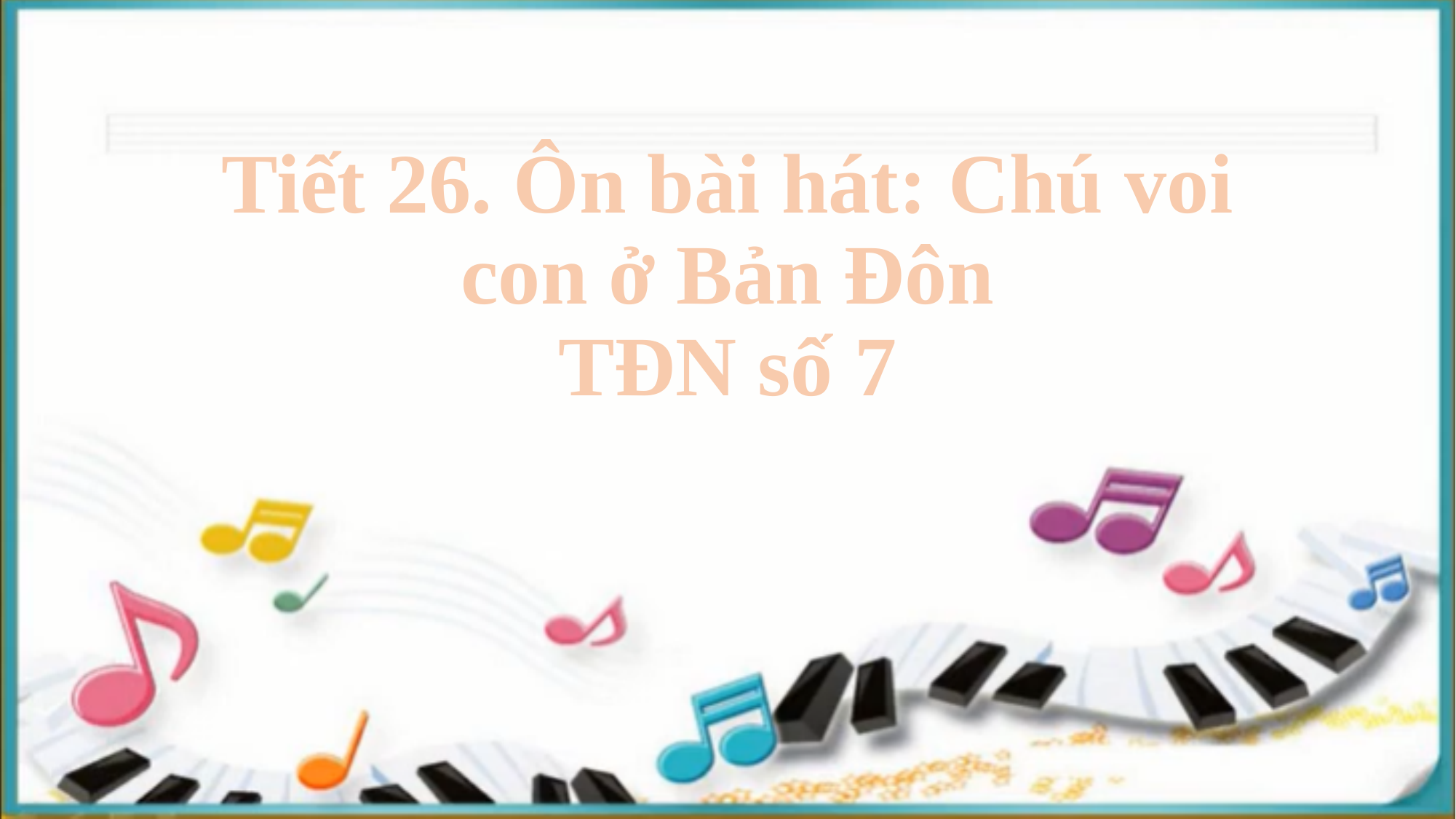

# Tiết 26. Ôn bài hát: Chú voi con ở Bản Đôn TĐN số 7